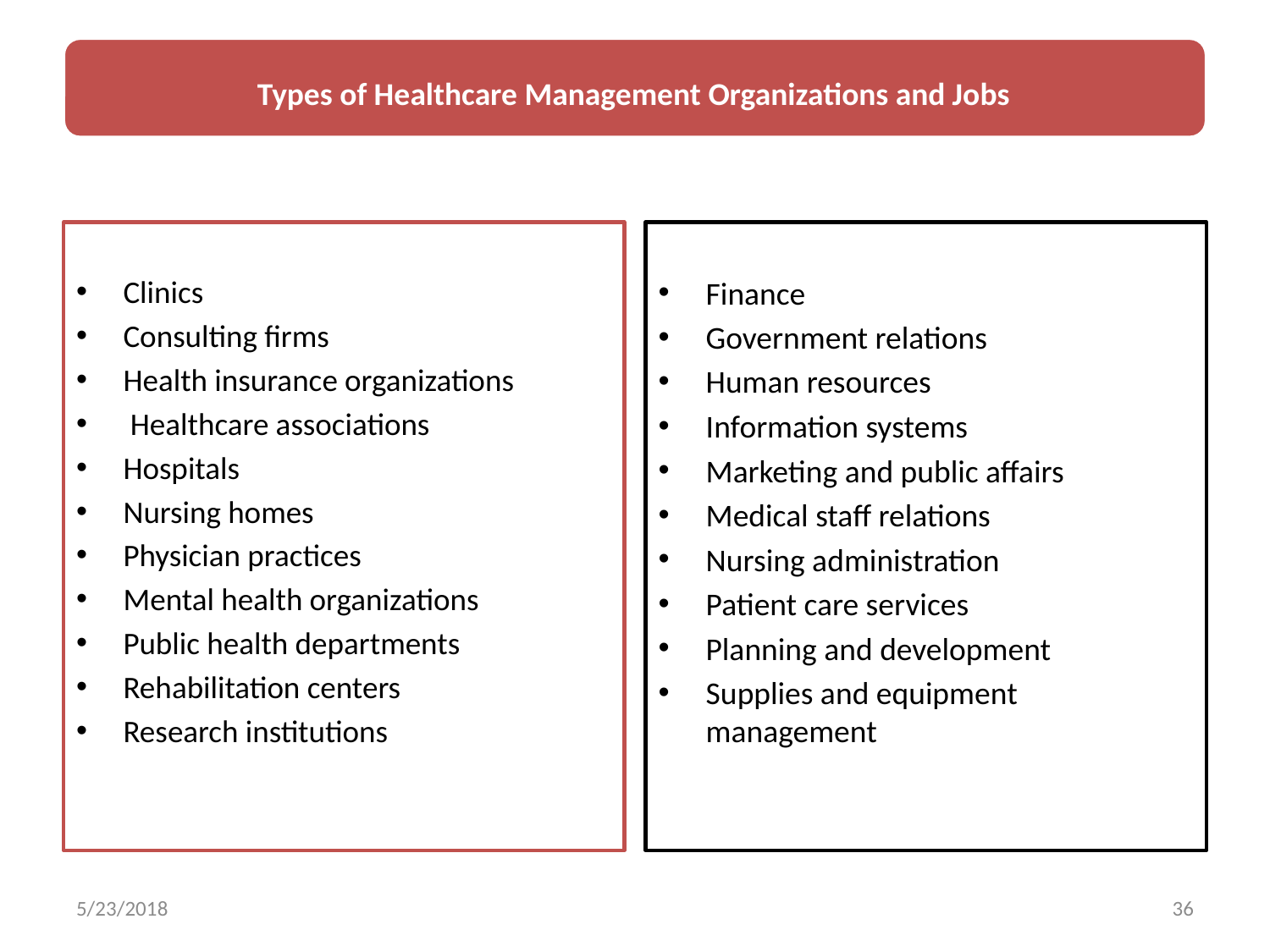

Types of Healthcare Management Organizations and Jobs

Clinics
Consulting firms
Health insurance organizations
 Healthcare associations
Hospitals
Nursing homes
Physician practices
Mental health organizations
Public health departments
Rehabilitation centers
Research institutions

Finance
Government relations
Human resources
Information systems
Marketing and public affairs
Medical staff relations
Nursing administration
Patient care services
Planning and development
Supplies and equipment management

5/23/2018
36